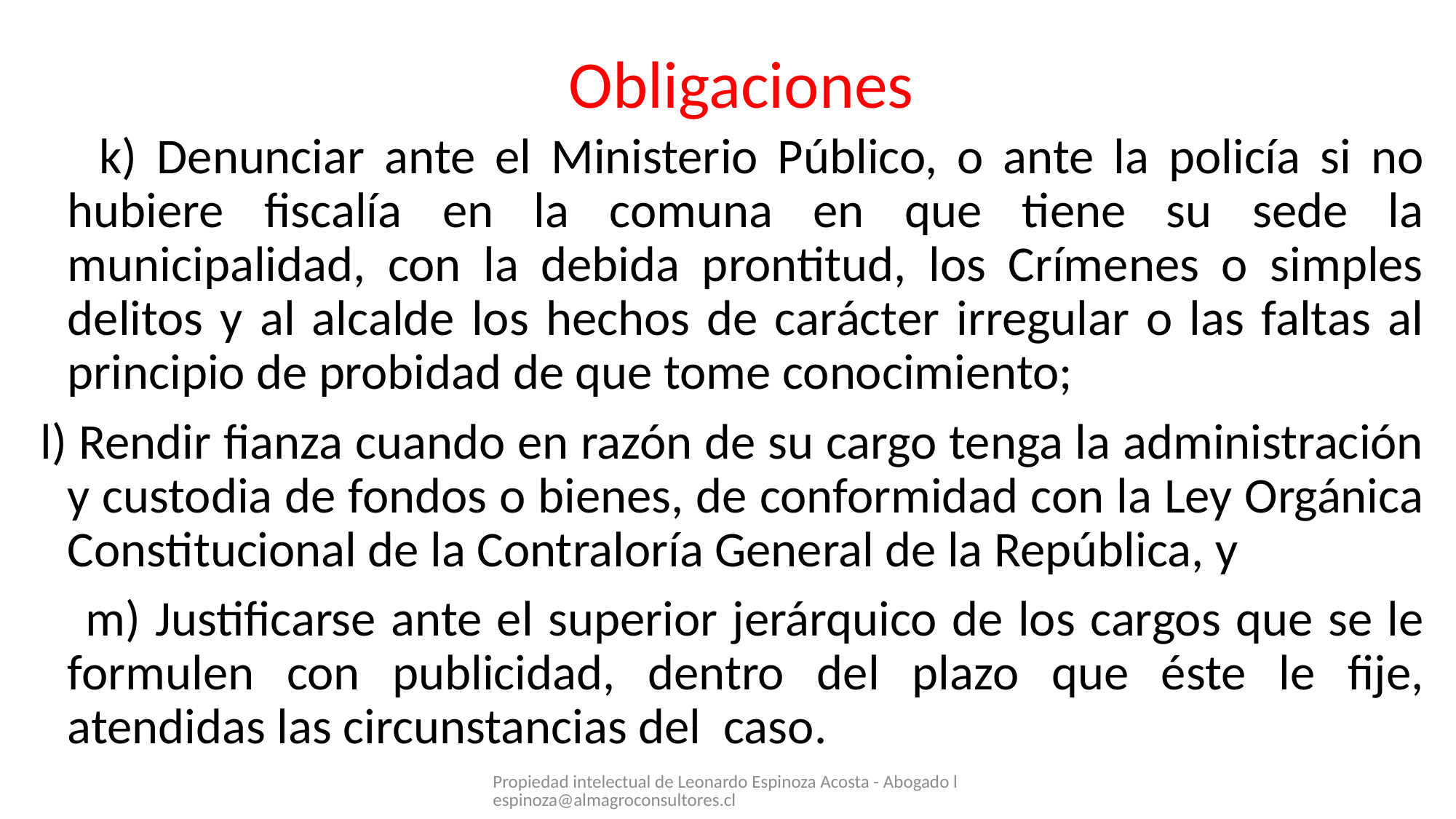

# Obligaciones
   k) Denunciar ante el Ministerio Público, o ante la policía si no hubiere fiscalía en la comuna en que tiene su sede la municipalidad, con la debida prontitud, los Crímenes o simples delitos y al alcalde los hechos de carácter irregular o las faltas al principio de probidad de que tome conocimiento;
l) Rendir fianza cuando en razón de su cargo tenga la administración y custodia de fondos o bienes, de conformidad con la Ley Orgánica Constitucional de la Contraloría General de la República, y
   m) Justificarse ante el superior jerárquico de los cargos que se le formulen con publicidad, dentro del plazo que éste le fije, atendidas las circunstancias del  caso.
Propiedad intelectual de Leonardo Espinoza Acosta - Abogado lespinoza@almagroconsultores.cl